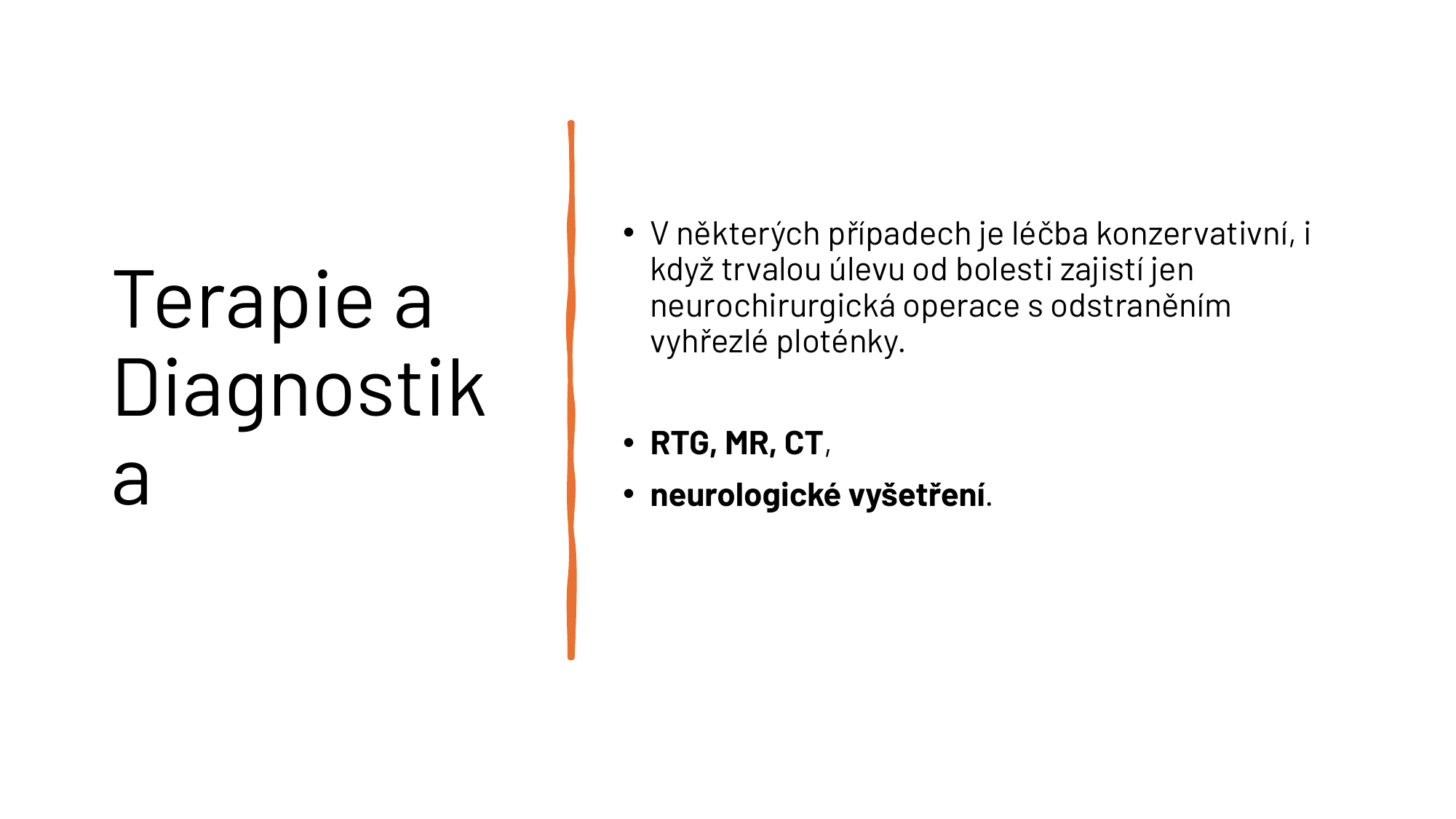

# Terapie a Diagnostika
V některých případech je léčba konzervativní, i když trvalou úlevu od bolesti zajistí jen neurochirurgická operace s odstraněním vyhřezlé ploténky.

RTG, MR, CT,
neurologické vyšetření.